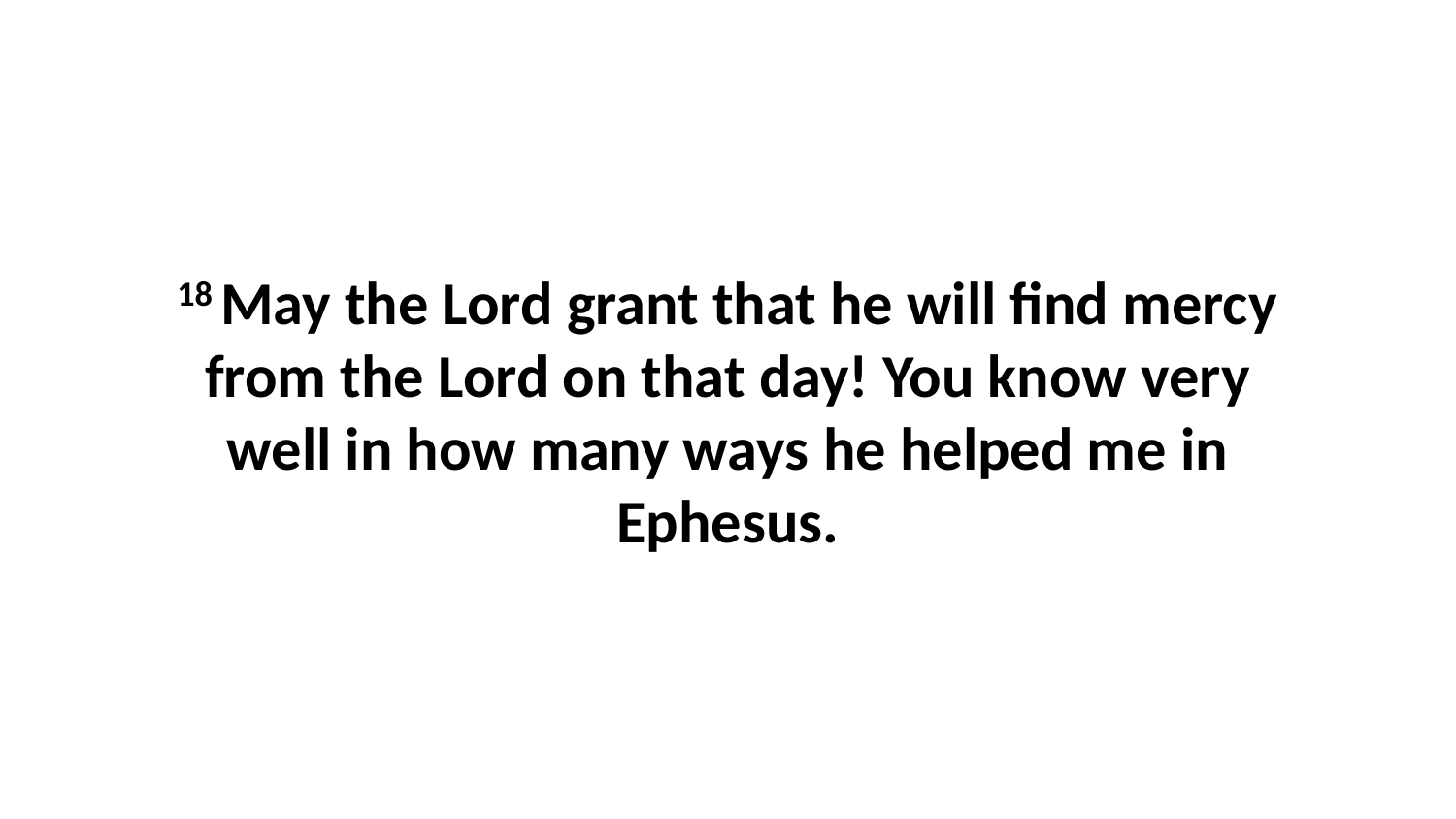

18 May the Lord grant that he will find mercy from the Lord on that day! You know very well in how many ways he helped me in Ephesus.